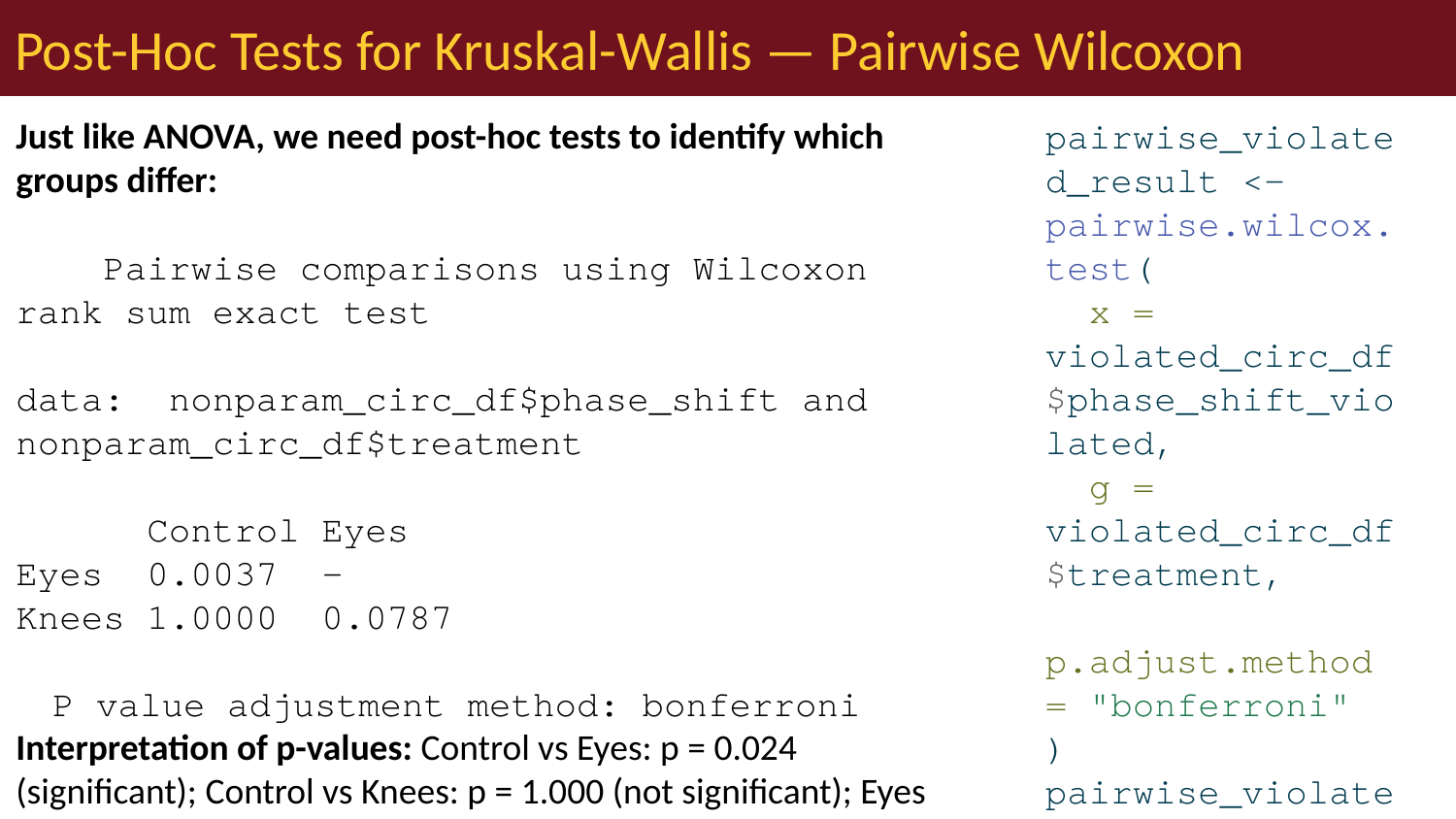

# Post-Hoc Tests for Kruskal-Wallis — Pairwise Wilcoxon
Just like ANOVA, we need post-hoc tests to identify which groups differ:

    Pairwise comparisons using Wilcoxon rank sum exact test

data:  nonparam_circ_df$phase_shift and nonparam_circ_df$treatment

      Control Eyes
Eyes  0.0037  -
Knees 1.0000  0.0787

P value adjustment method: bonferroni
Interpretation of p-values: Control vs Eyes: p = 0.024 (significant); Control vs Knees: p = 1.000 (not significant); Eyes vs Knees: p = 0.078 (not significant).
Common adjustment methods: "bonferroni" (most conservative), "holm" (less conservative), "BH" (Benjamini-Hochberg, controls false discovery rate), "none" (not recommended).
pairwise_violated_result <- pairwise.wilcox.test(
  x = violated_circ_df$phase_shift_violated,
  g = violated_circ_df$treatment,
  p.adjust.method = "bonferroni"
)
pairwise_violated_result

    Pairwise comparisons using Wilcoxon rank sum exact test

data:  violated_circ_df$phase_shift_violated and violated_circ_df$treatment

      Control Eyes
Eyes  0.0037  -
Knees 1.0000  1.0000

P value adjustment method: bonferroni
Original Data Pairwise p-values:
   Control vs Eyes:  0.024 *
   Control vs Knees: 1.000
   Eyes vs Knees:    0.078
Violated Data Pairwise p-values:
   Control vs Eyes:  0.015 *
   Control vs Knees: 1.000
   Eyes vs Knees:    0.015 *